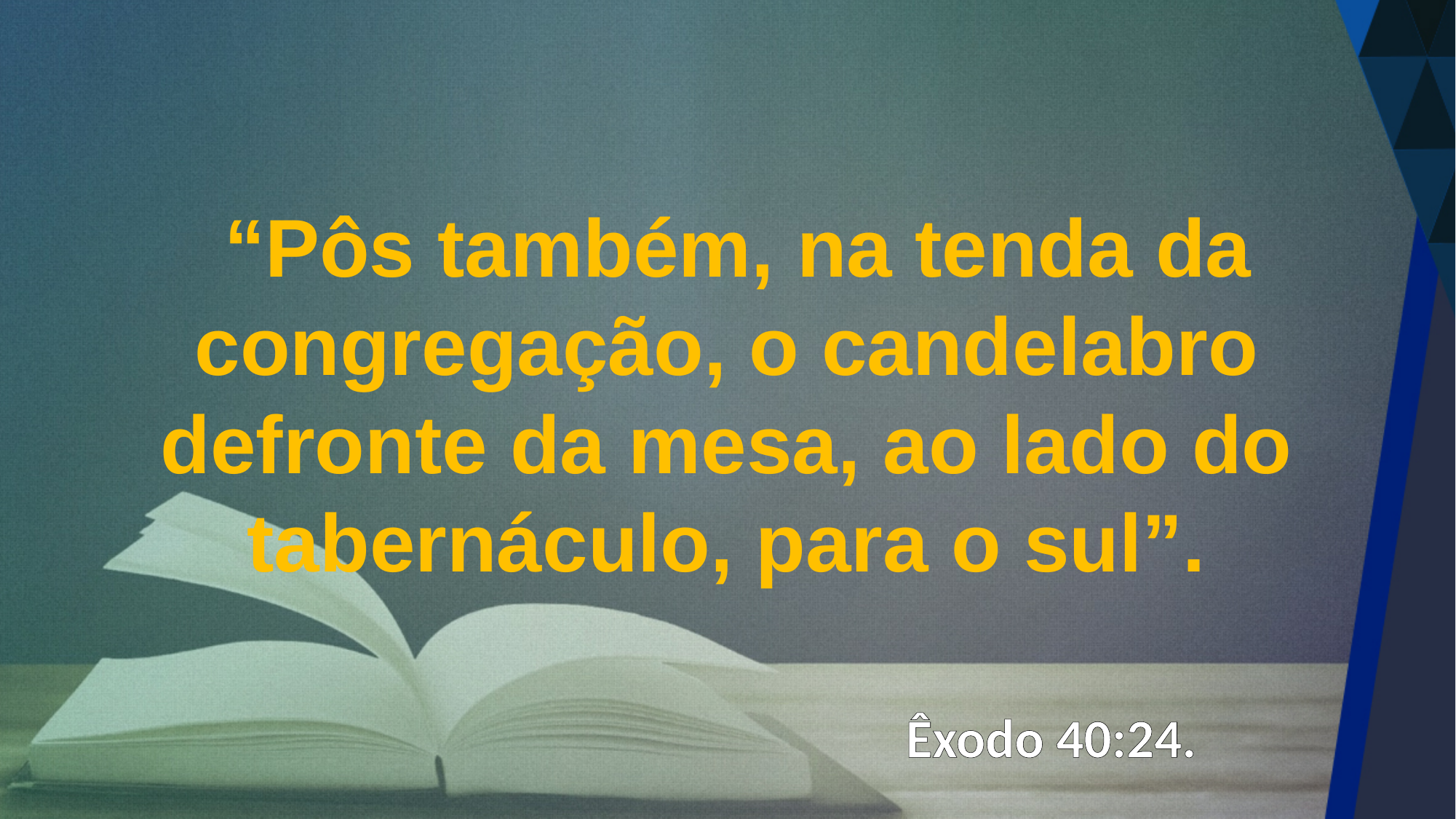

“Pôs também, na tenda da congregação, o candelabro defronte da mesa, ao lado do tabernáculo, para o sul”.
Êxodo 40:24.